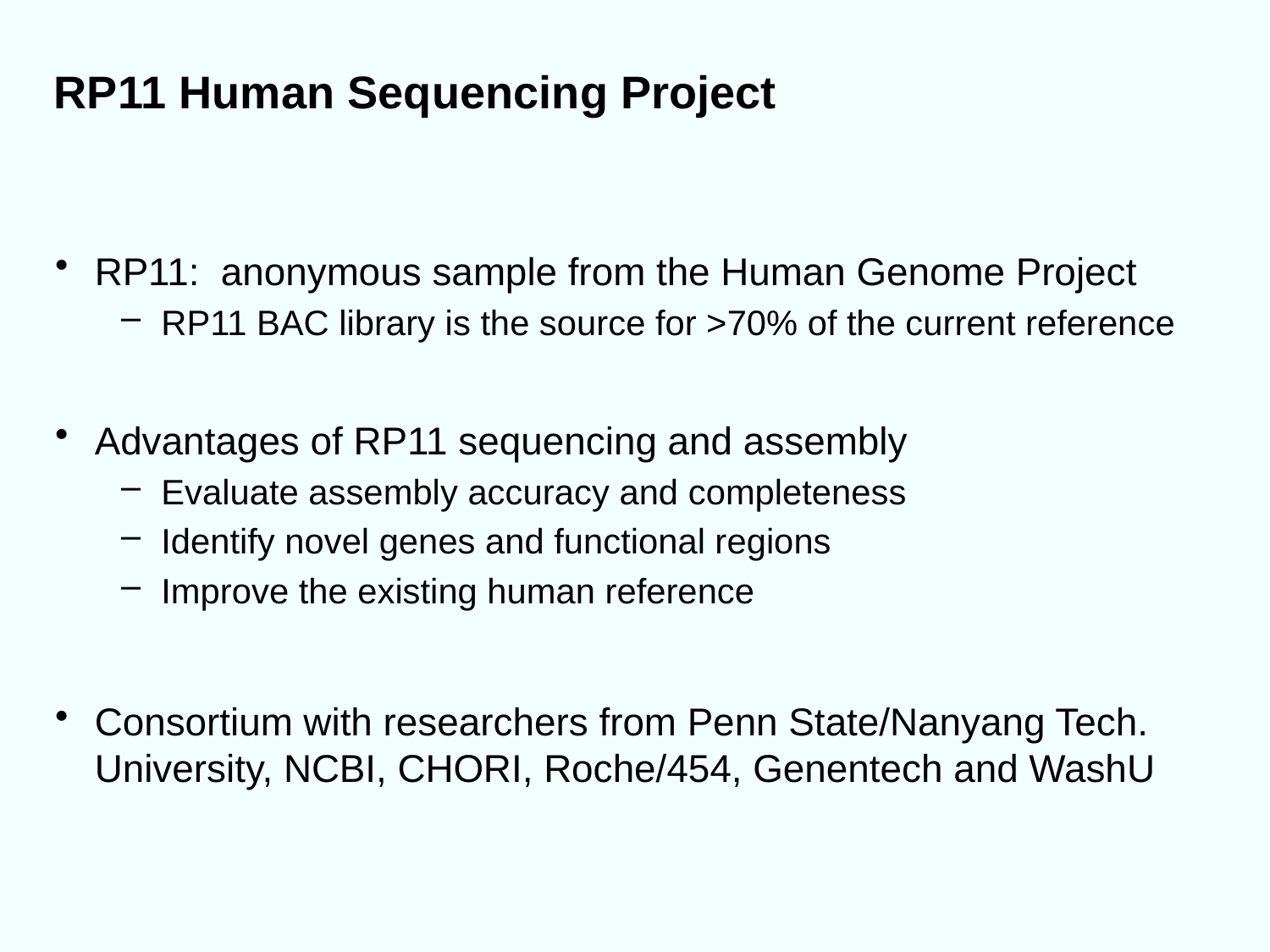

# RP11 Human Sequencing Project
RP11:  anonymous sample from the Human Genome Project
RP11 BAC library is the source for >70% of the current reference

Advantages of RP11 sequencing and assembly
Evaluate assembly accuracy and completeness
Identify novel genes and functional regions
Improve the existing human reference

Consortium with researchers from Penn State/Nanyang Tech. University, NCBI, CHORI, Roche/454, Genentech and WashU